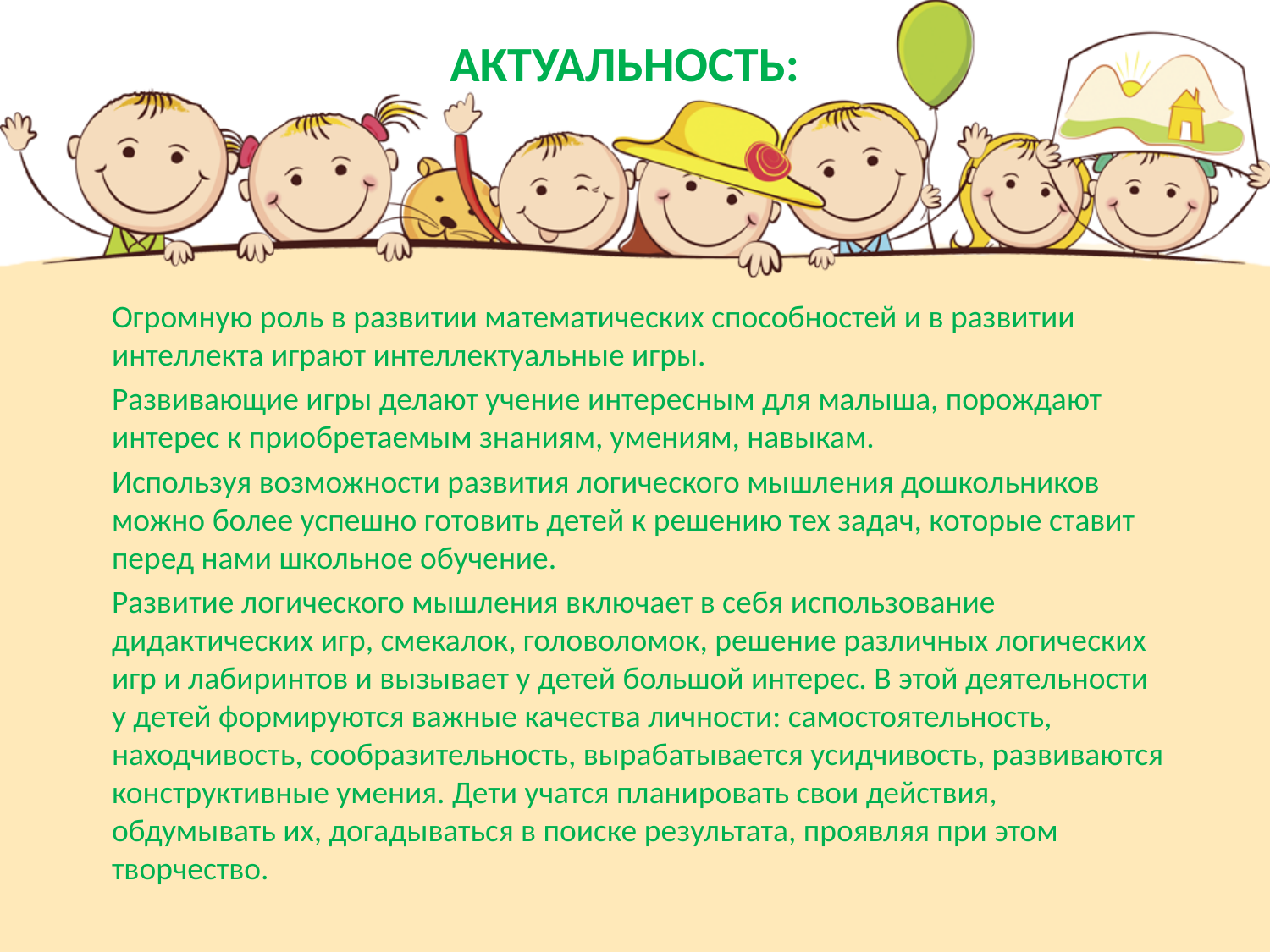

# Актуальность:
Огромную роль в развитии математических способностей и в развитии интеллекта играют интеллектуальные игры.
Развивающие игры делают учение интересным для малыша, порождают интерес к приобретаемым знаниям, умениям, навыкам.
Используя возможности развития логического мышления дошкольников можно более успешно готовить детей к решению тех задач, которые ставит перед нами школьное обучение.
Развитие логического мышления включает в себя использование дидактических игр, смекалок, головоломок, решение различных логических игр и лабиринтов и вызывает у детей большой интерес. В этой деятельности у детей формируются важные качества личности: самостоятельность, находчивость, сообразительность, вырабатывается усидчивость, развиваются конструктивные умения. Дети учатся планировать свои действия, обдумывать их, догадываться в поиске результата, проявляя при этом творчество.